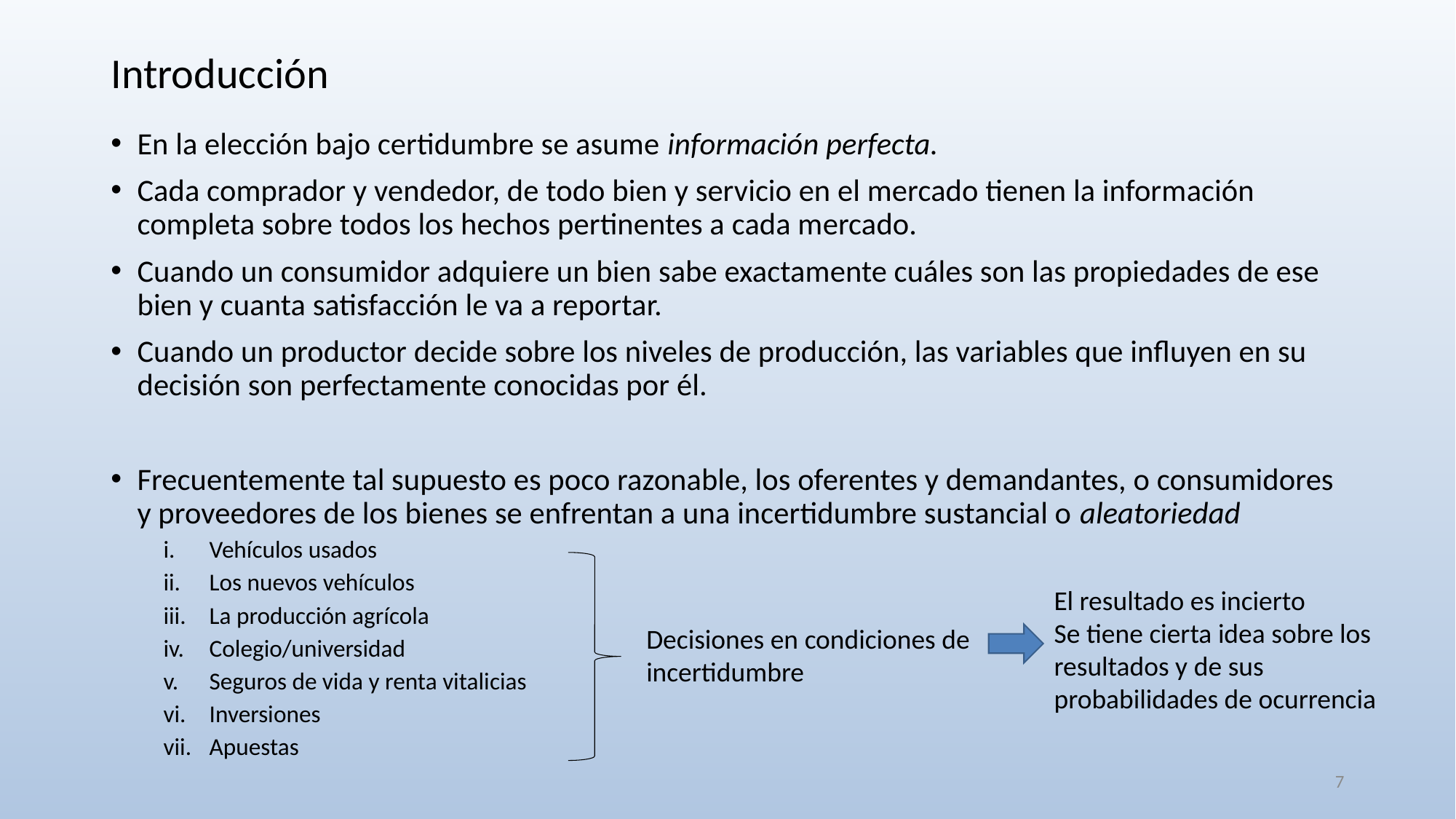

# Introducción
En la elección bajo certidumbre se asume información perfecta.
Cada comprador y vendedor, de todo bien y servicio en el mercado tienen la información completa sobre todos los hechos pertinentes a cada mercado.
Cuando un consumidor adquiere un bien sabe exactamente cuáles son las propiedades de ese bien y cuanta satisfacción le va a reportar.
Cuando un productor decide sobre los niveles de producción, las variables que influyen en su decisión son perfectamente conocidas por él.

Frecuentemente tal supuesto es poco razonable, los oferentes y demandantes, o consumidores y proveedores de los bienes se enfrentan a una incertidumbre sustancial o aleatoriedad
Vehículos usados
Los nuevos vehículos
La producción agrícola
Colegio/universidad
Seguros de vida y renta vitalicias
Inversiones
Apuestas

El resultado es incierto
Se tiene cierta idea sobre los resultados y de sus probabilidades de ocurrencia
Decisiones en condiciones de incertidumbre

7